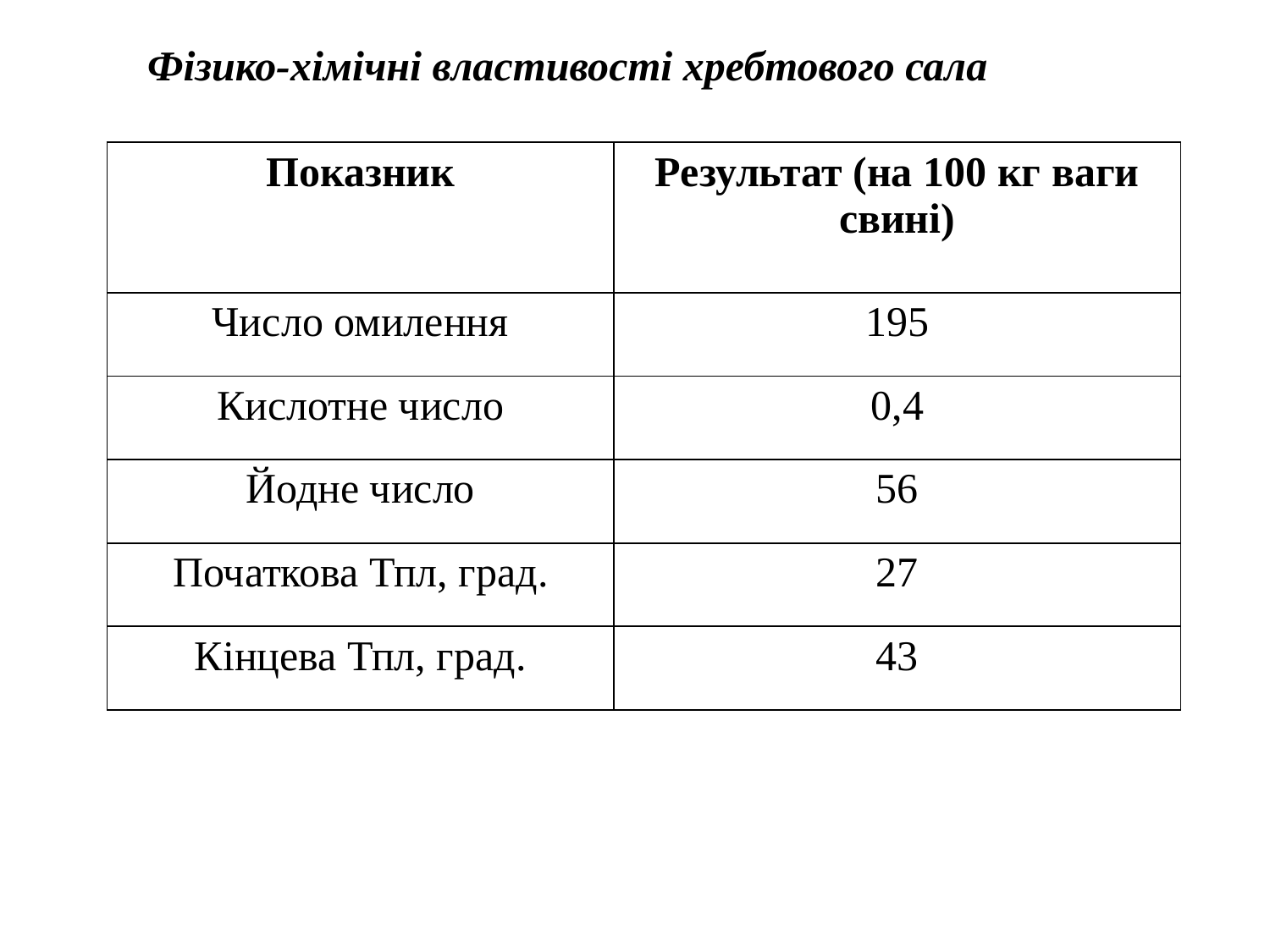

Фізико-хімічні властивості хребтового сала
| Показник | Результат (на 100 кг ваги свині) |
| --- | --- |
| Число омилення | 195 |
| Кислотне число | 0,4 |
| Йодне число | 56 |
| Початкова Тпл, град. | 27 |
| Кінцева Тпл, град. | 43 |